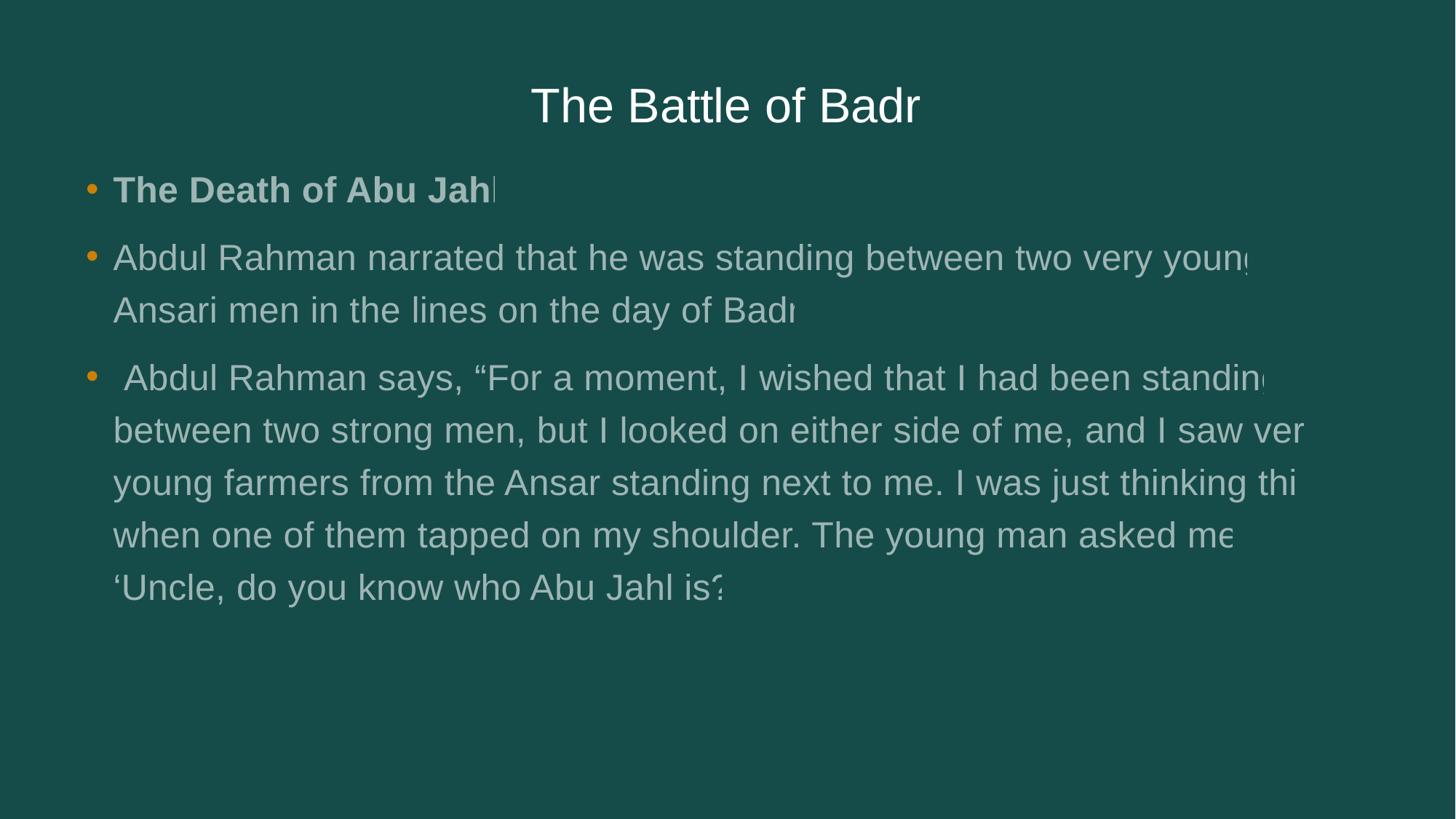

# The Battle of Badr
The Death of Abu Jahl
Abdul Rahman narrated that he was standing between two very young Ansari men in the lines on the day of Badr.
 Abdul Rahman says, “For a moment, I wished that I had been standing between two strong men, but I looked on either side of me, and I saw very young farmers from the Ansar standing next to me. I was just thinking this when one of them tapped on my shoulder. The young man asked me, ‘Uncle, do you know who Abu Jahl is?